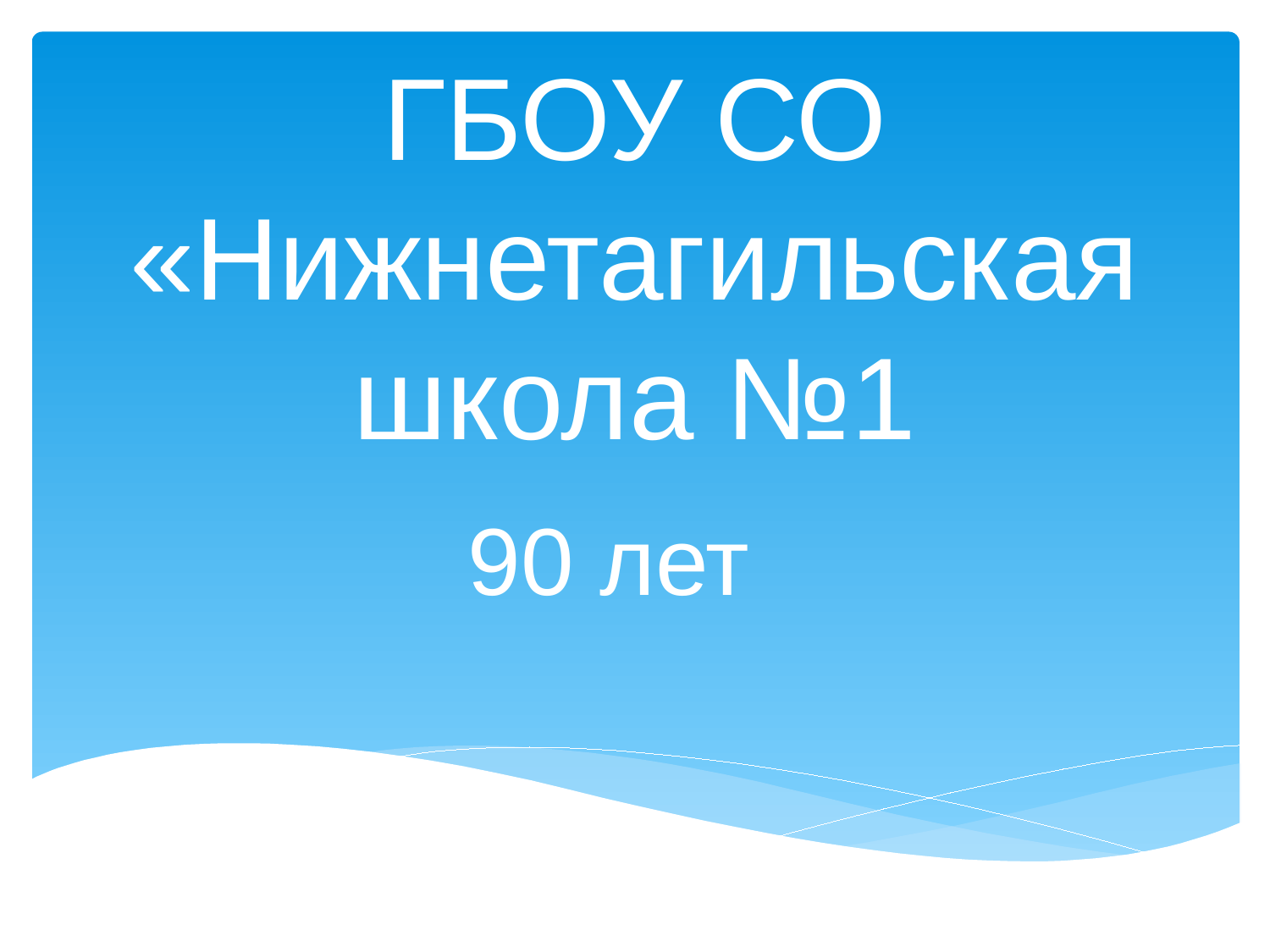

# ГБОУ СО «Нижнетагильская школа №1
90 лет